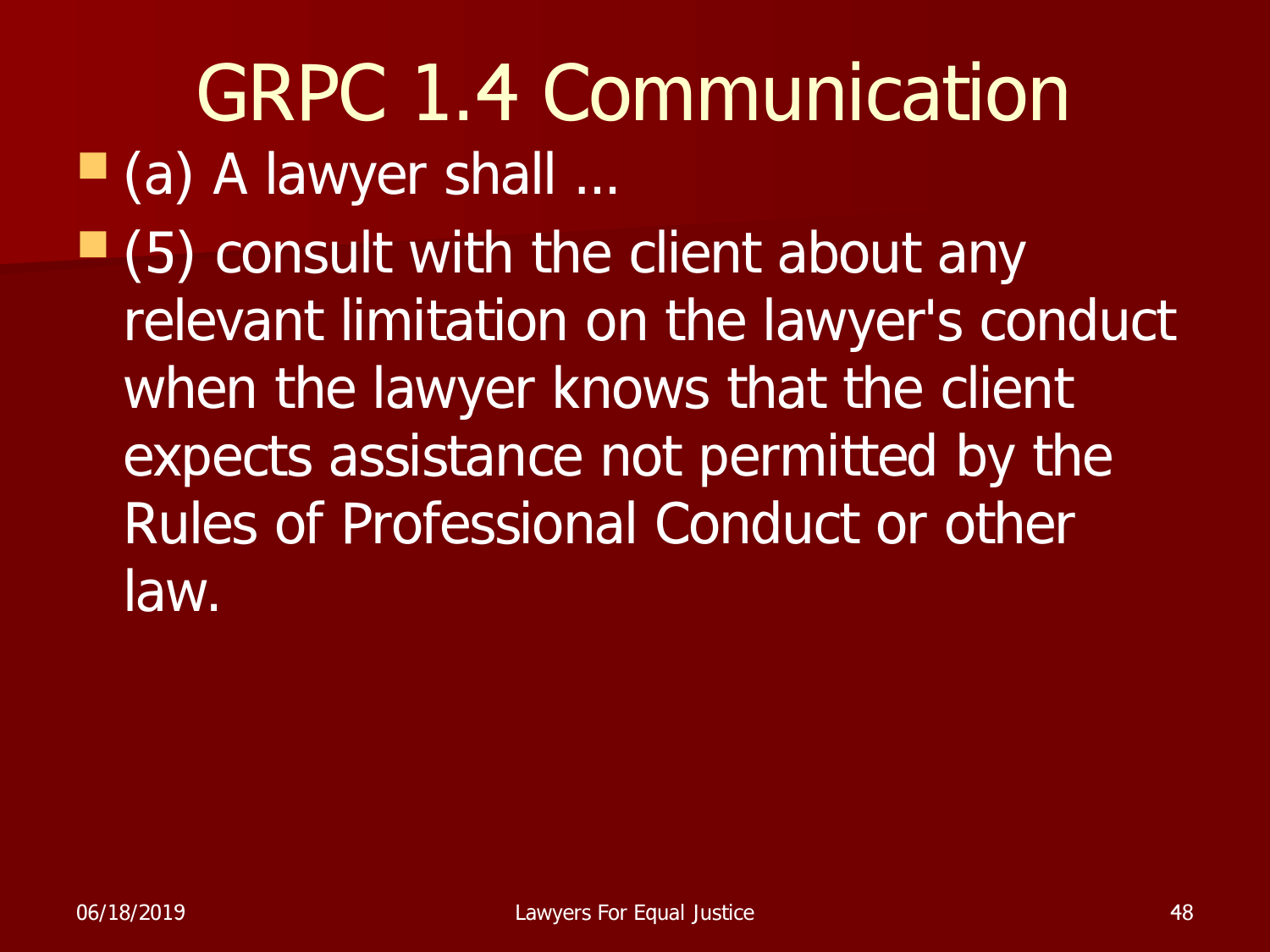

# GRPC 1.4 Communication
(a) A lawyer shall …
(5) consult with the client about any relevant limitation on the lawyer's conduct when the lawyer knows that the client expects assistance not permitted by the Rules of Professional Conduct or other law.
06/18/2019
Lawyers For Equal Justice
48